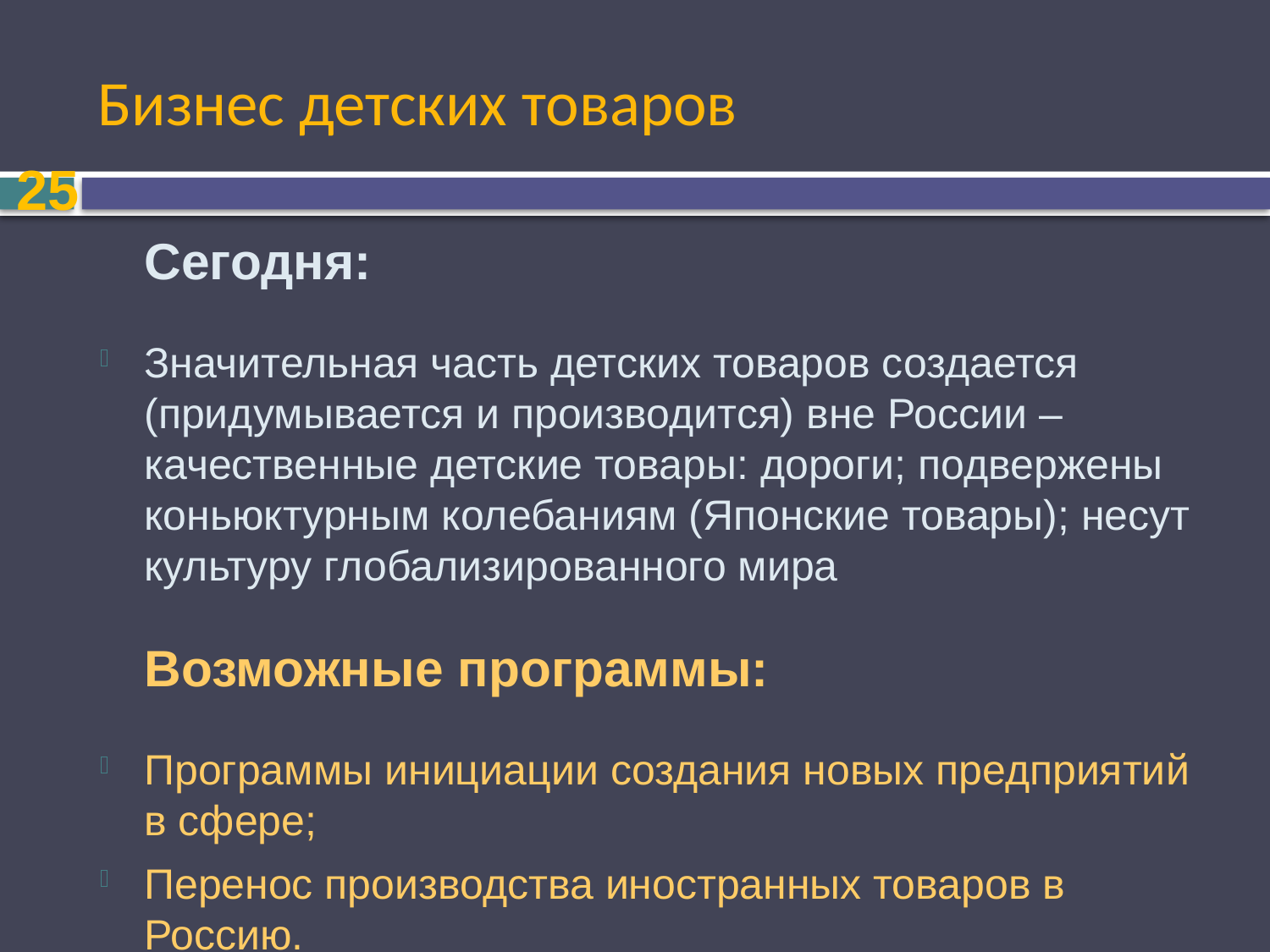

# Бизнес детских товаров
25
	Сегодня:

Значительная часть детских товаров создается (придумывается и производится) вне России – качественные детские товары: дороги; подвержены коньюктурным колебаниям (Японские товары); несут культуру глобализированного мира

	Возможные программы:

Программы инициации создания новых предприятий в сфере;
Перенос производства иностранных товаров в Россию.